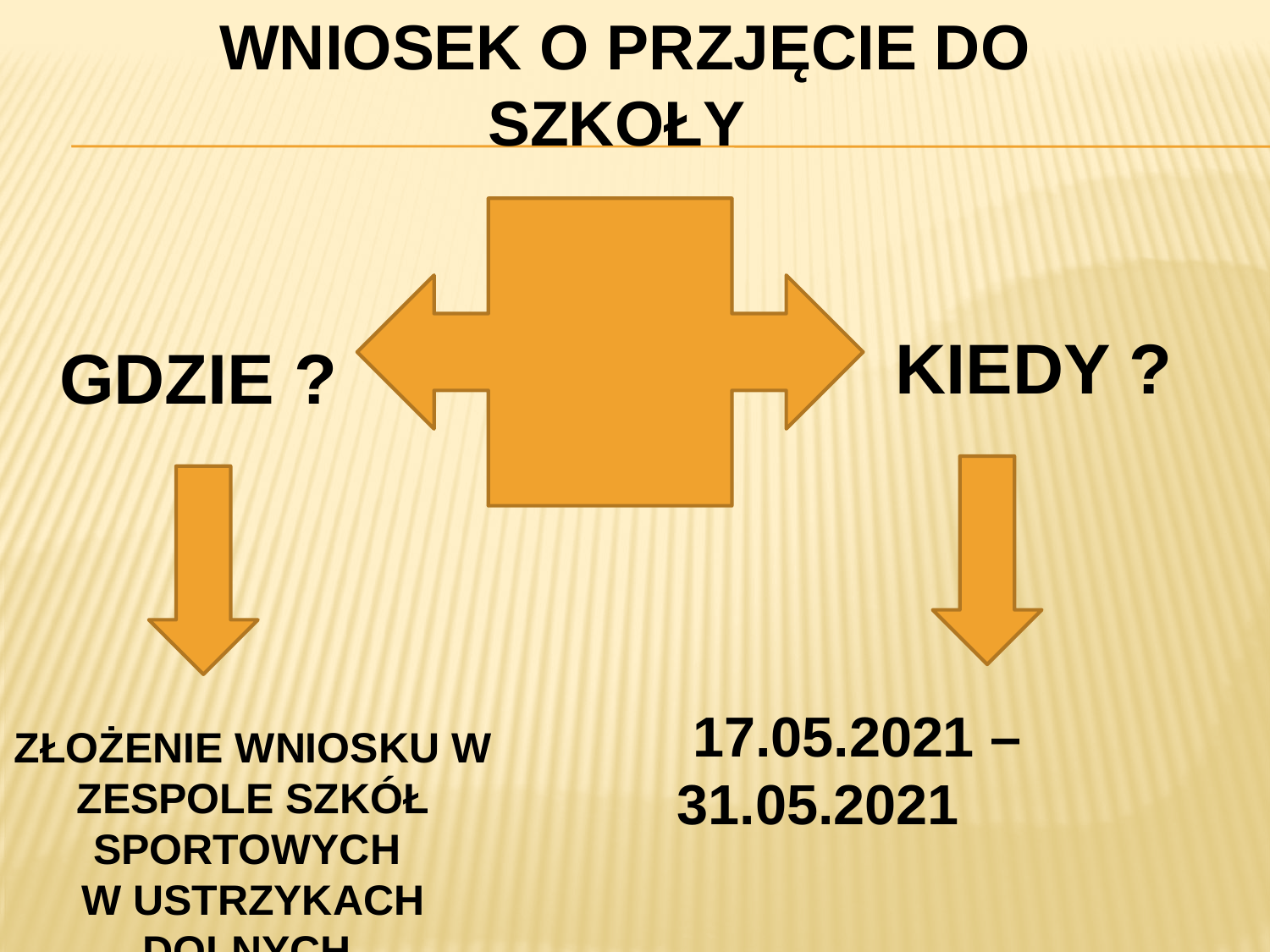

WNIOSEK O PRZJĘCIE DO SZKOŁY

KIEDY ?
GDZIE ?

 17.05.2021 – 31.05.2021
ZŁOŻENIE WNIOSKU W ZESPOLE SZKÓŁ SPORTOWYCH
W USTRZYKACH DOLNYCH